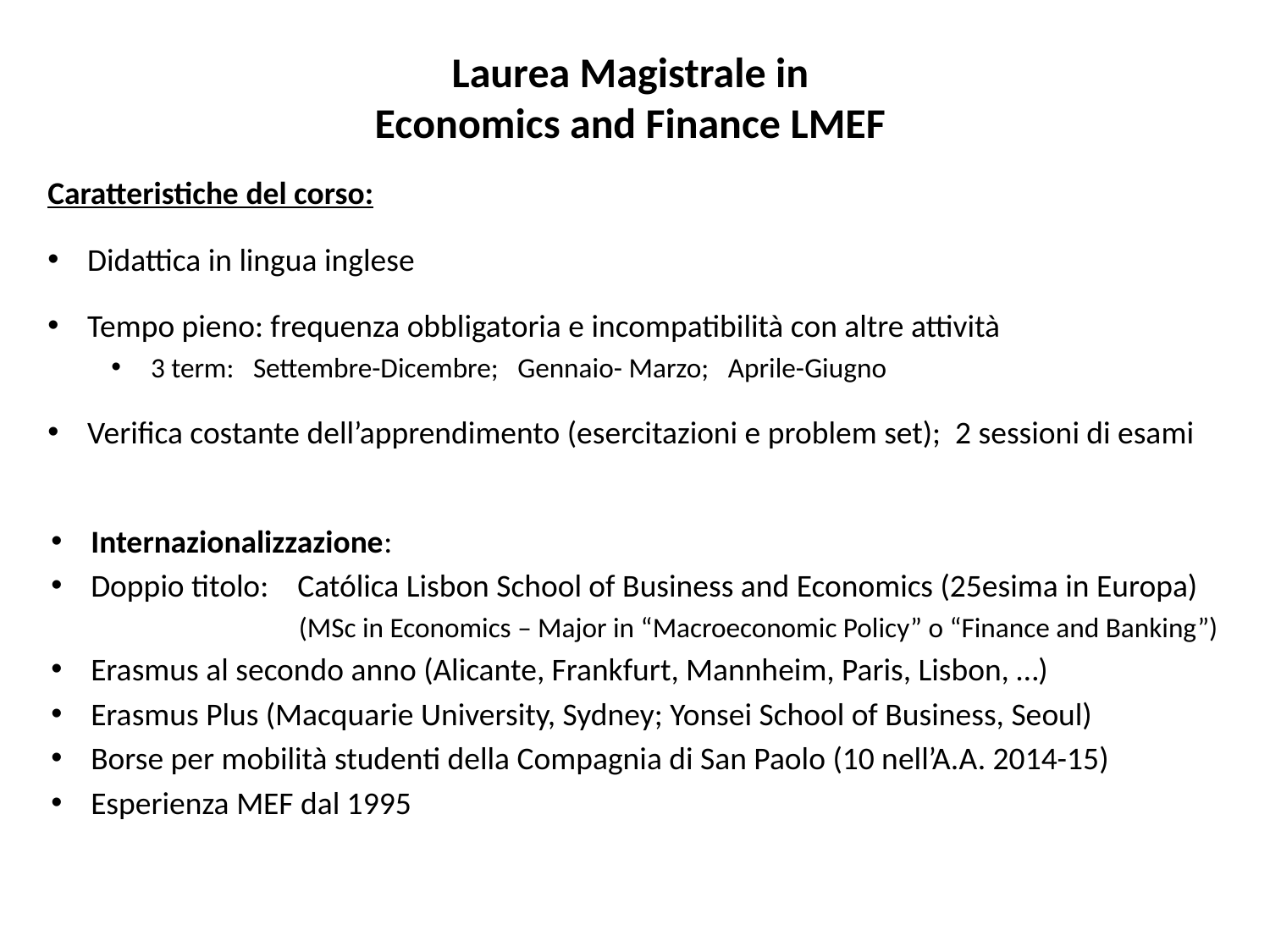

# Laurea Magistrale in Economics and Finance LMEF
Caratteristiche del corso:

Didattica in lingua inglese

Tempo pieno: frequenza obbligatoria e incompatibilità con altre attività
3 term:   Settembre-Dicembre;   Gennaio- Marzo;   Aprile-Giugno

Verifica costante dell’apprendimento (esercitazioni e problem set);  2 sessioni di esami

Internazionalizzazione:
Doppio titolo:    Católica Lisbon School of Business and Economics (25esima in Europa)
         (MSc in Economics – Major in “Macroeconomic Policy” o “Finance and Banking”)
Erasmus al secondo anno (Alicante, Frankfurt, Mannheim, Paris, Lisbon, …)
Erasmus Plus (Macquarie University, Sydney; Yonsei School of Business, Seoul)
Borse per mobilità studenti della Compagnia di San Paolo (10 nell’A.A. 2014-15)
Esperienza MEF dal 1995